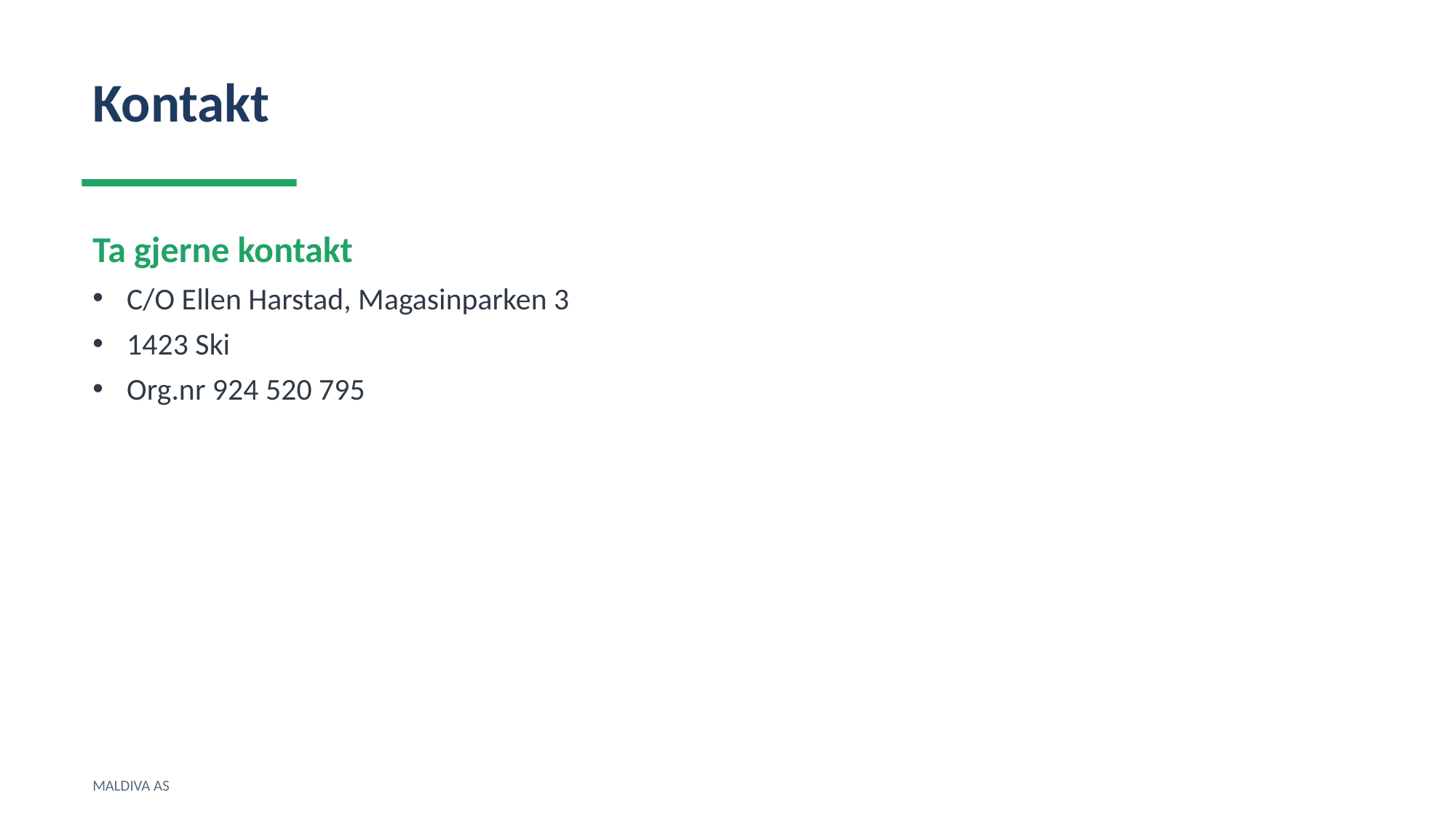

Kontakt

Ta gjerne kontakt
C/O Ellen Harstad, Magasinparken 3
1423 Ski
Org.nr 924 520 795
MALDIVA AS